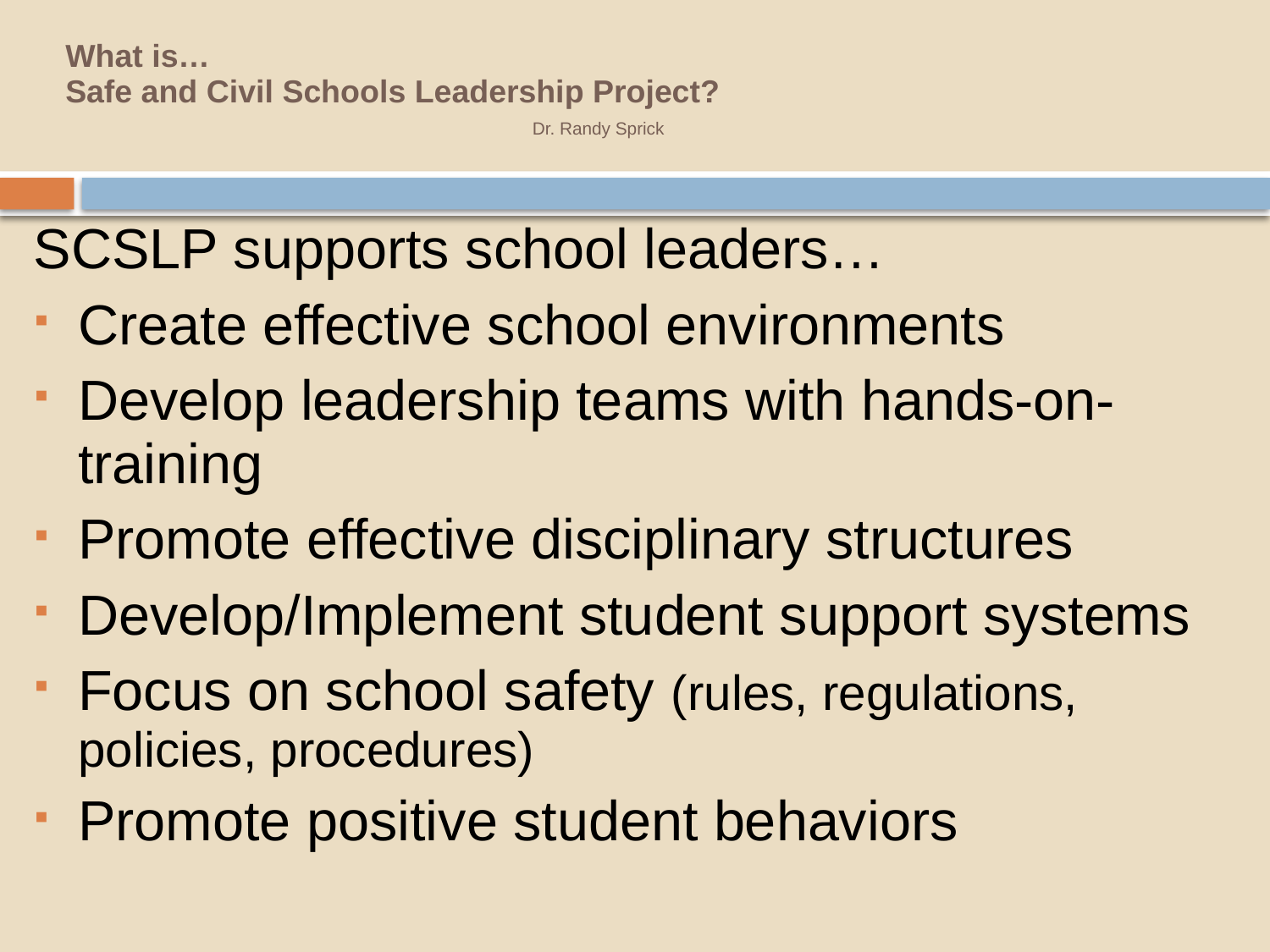

# What is… Safe and Civil Schools Leadership Project? Dr. Randy Sprick
SCSLP supports school leaders…
Create effective school environments
Develop leadership teams with hands-on-training
Promote effective disciplinary structures
Develop/Implement student support systems
Focus on school safety (rules, regulations, policies, procedures)
Promote positive student behaviors